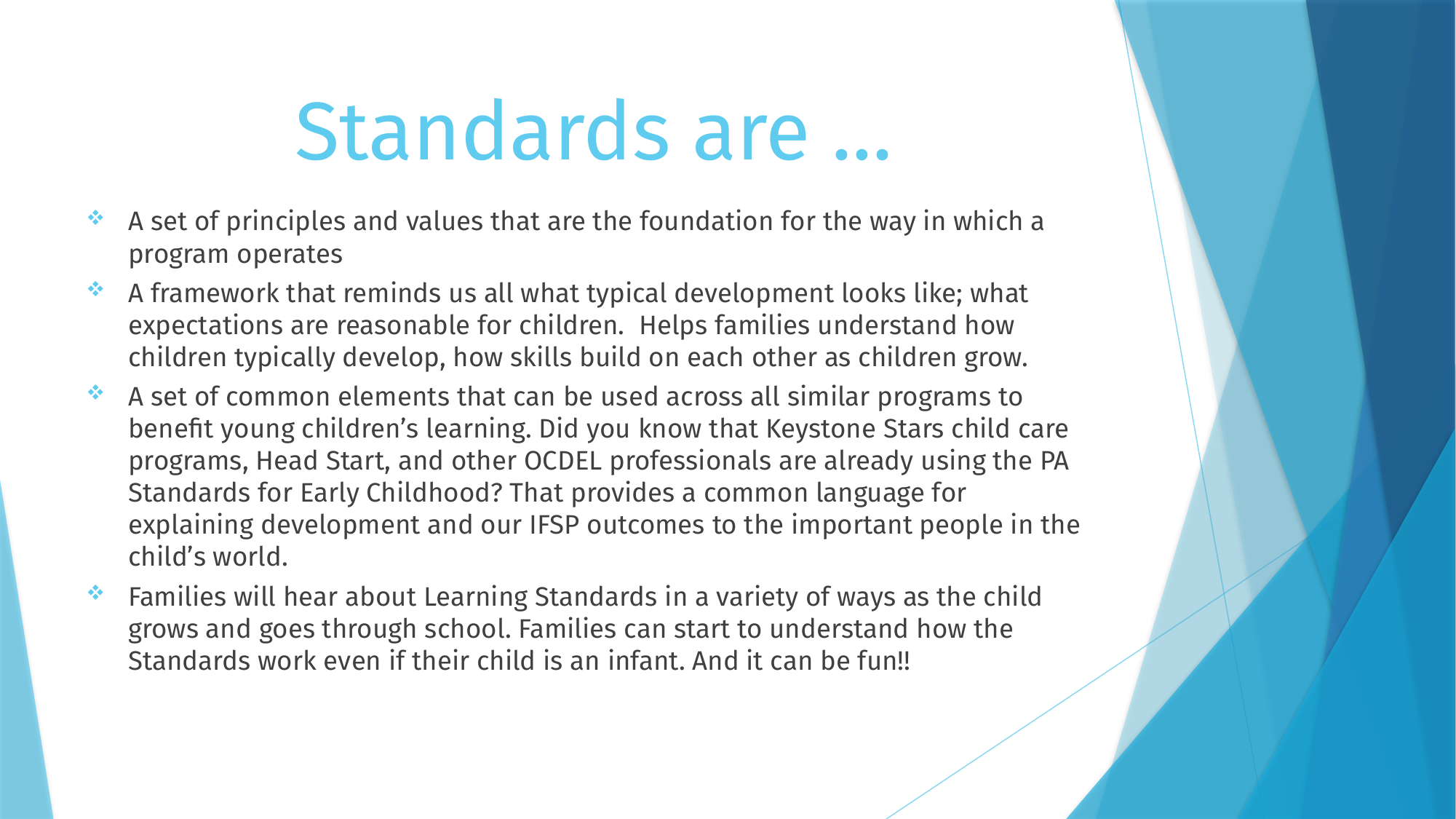

# Standards are …
A set of principles and values that are the foundation for the way in which a program operates
A framework that reminds us all what typical development looks like; what expectations are reasonable for children.  Helps families understand how children typically develop, how skills build on each other as children grow.
A set of common elements that can be used across all similar programs to benefit young children’s learning. Did you know that Keystone Stars child care programs, Head Start, and other OCDEL professionals are already using the PA Standards for Early Childhood? That provides a common language for explaining development and our IFSP outcomes to the important people in the child’s world.
Families will hear about Learning Standards in a variety of ways as the child grows and goes through school. Families can start to understand how the Standards work even if their child is an infant. And it can be fun!!